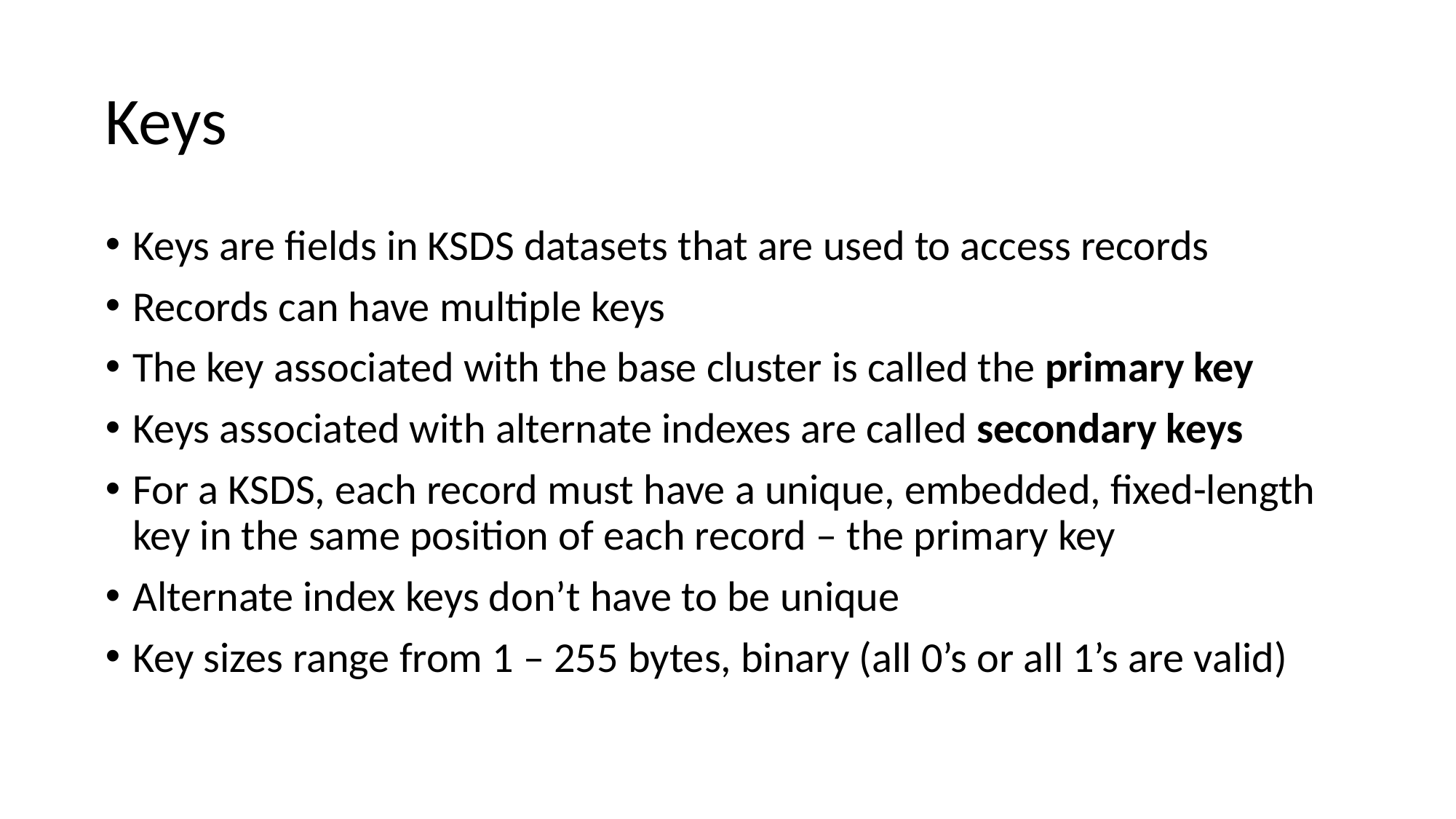

# Keys
Keys are fields in KSDS datasets that are used to access records
Records can have multiple keys
The key associated with the base cluster is called the primary key
Keys associated with alternate indexes are called secondary keys
For a KSDS, each record must have a unique, embedded, fixed-length key in the same position of each record – the primary key
Alternate index keys don’t have to be unique
Key sizes range from 1 – 255 bytes, binary (all 0’s or all 1’s are valid)